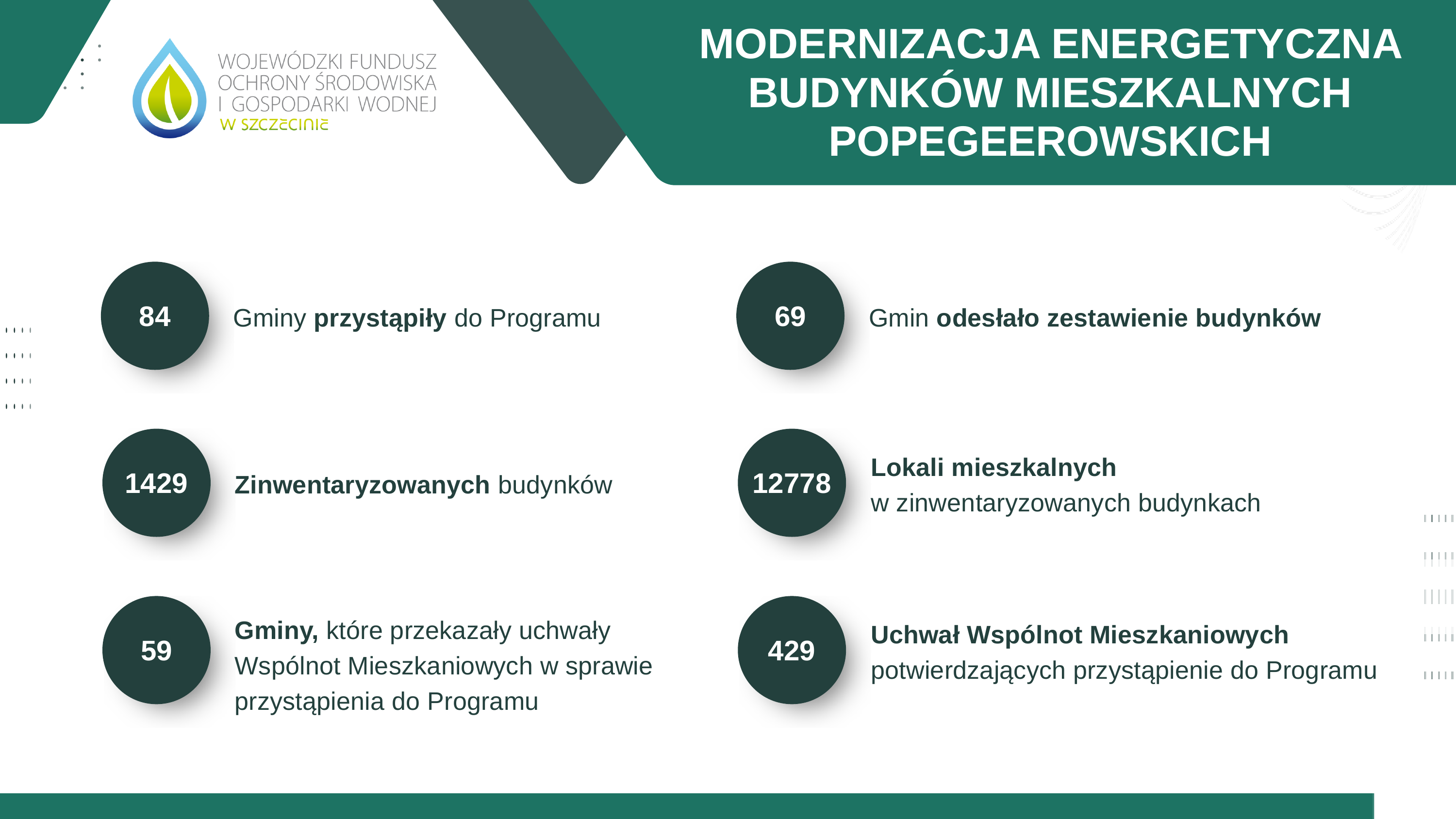

MODERNIZACJA ENERGETYCZNA BUDYNKÓW MIESZKALNYCH POPEGEEROWSKICH

ELENA

84

69

Gminy przystąpiły do Programu
Gmin odesłało zestawienie budynków

1429

12778

Lokali mieszkalnych
w zinwentaryzowanych budynkach
Zinwentaryzowanych budynków

59

429

Gminy, które przekazały uchwały Wspólnot Mieszkaniowych w sprawie przystąpienia do Programu
Uchwał Wspólnot Mieszkaniowych potwierdzających przystąpienie do Programu